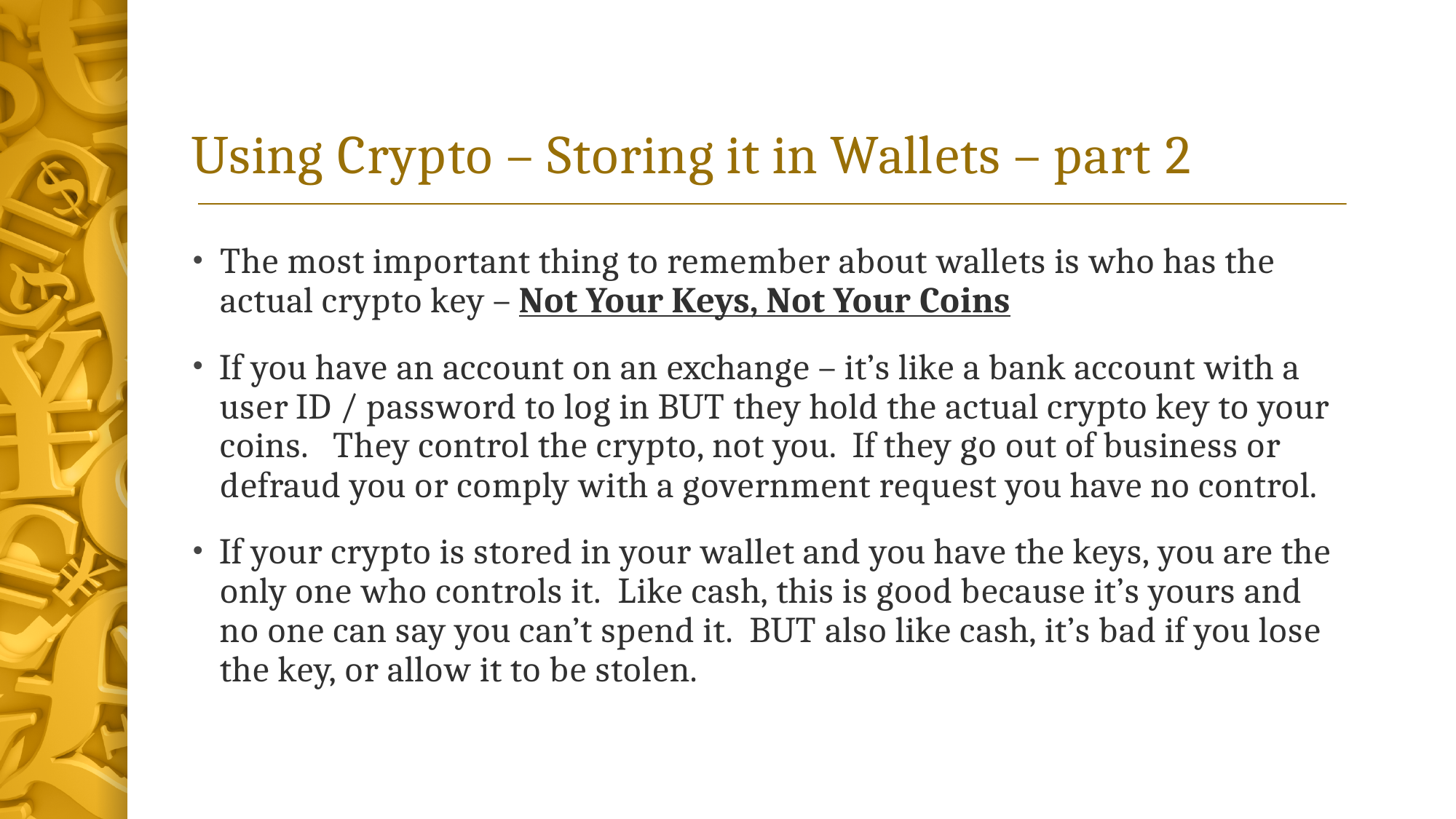

# Using Crypto – Storing it in Wallets – part 2
The most important thing to remember about wallets is who has the actual crypto key – Not Your Keys, Not Your Coins
If you have an account on an exchange – it’s like a bank account with a user ID / password to log in BUT they hold the actual crypto key to your coins.   They control the crypto, not you.  If they go out of business or defraud you or comply with a government request you have no control.
If your crypto is stored in your wallet and you have the keys, you are the only one who controls it.  Like cash, this is good because it’s yours and no one can say you can’t spend it.  BUT also like cash, it’s bad if you lose the key, or allow it to be stolen.